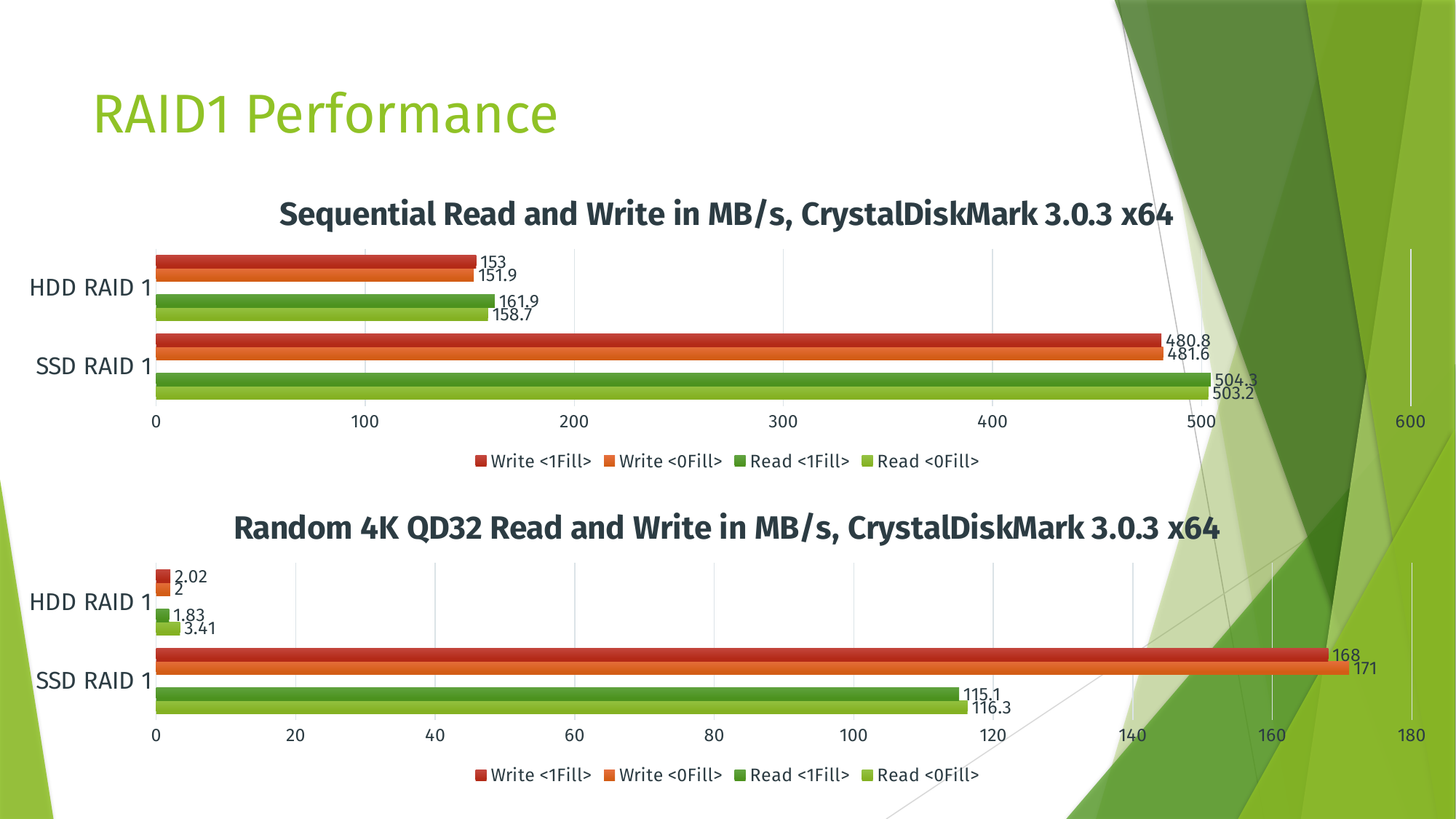

# RAID1 Performance

### Chart: Sequential Read and Write in MB/s, CrystalDiskMark 3.0.3 x64

| Category | Read <0Fill> | Read <1Fill> |  | Write <0Fill> | Write <1Fill> |
|---|---|---|---|---|---|
| SSD RAID 1 | 503.2 | 504.3 | None | 481.6 | 480.8 |
| HDD RAID 1 | 158.7 | 161.9 | None | 151.9 | 153.0 |

### Chart: Random 4K QD32 Read and Write in MB/s, CrystalDiskMark 3.0.3 x64

| Category | Read <0Fill> | Read <1Fill> |  | Write <0Fill> | Write <1Fill> |
|---|---|---|---|---|---|
| SSD RAID 1 | 116.3 | 115.1 | None | 171.0 | 168.0 |
| HDD RAID 1 | 3.41 | 1.83 | None | 2.0 | 2.02 |